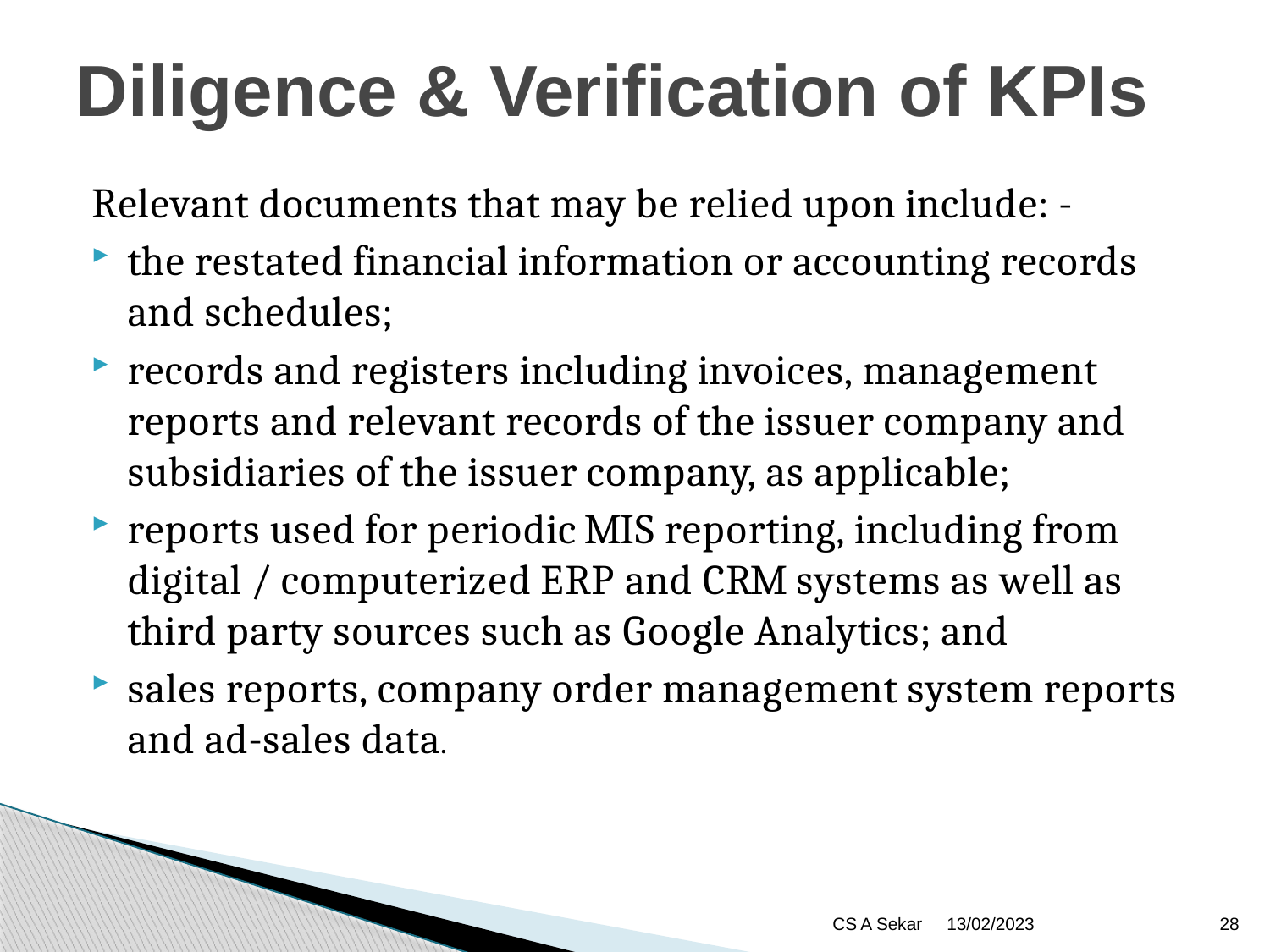

# Diligence & Verification of KPIs
Relevant documents that may be relied upon include: -
the restated financial information or accounting records and schedules;
records and registers including invoices, management reports and relevant records of the issuer company and subsidiaries of the issuer company, as applicable;
reports used for periodic MIS reporting, including from digital / computerized ERP and CRM systems as well as third party sources such as Google Analytics; and
sales reports, company order management system reports and ad-sales data.

CS A Sekar
13/02/2023
28